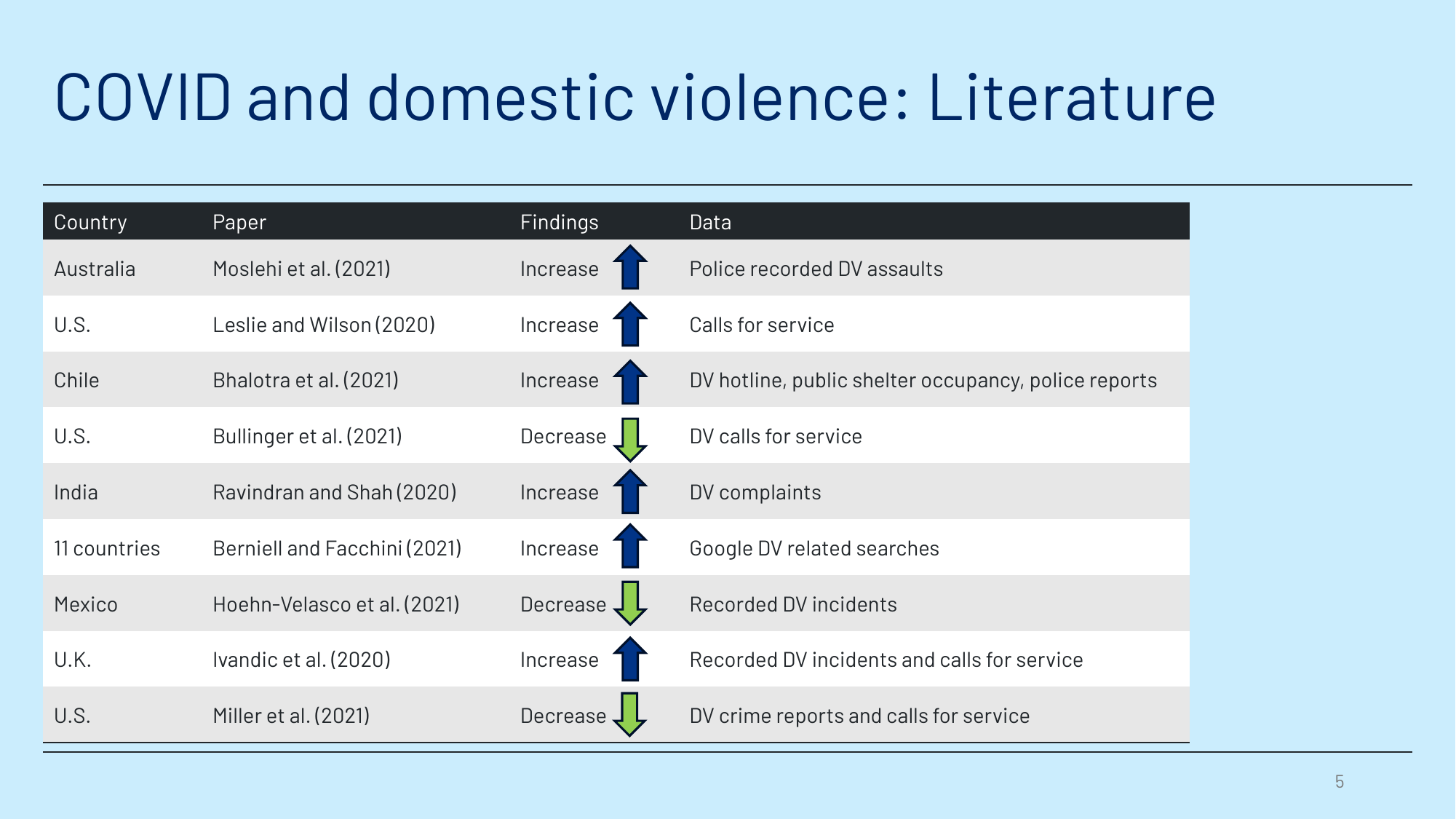

# COVID and domestic violence: Literature
| Country | Paper | Findings | Data |
| --- | --- | --- | --- |
| Australia | Moslehi et al. (2021) | Increase | Police recorded DV assaults |
| U.S. | Leslie and Wilson (2020) | Increase | Calls for service |
| Chile | Bhalotra et al. (2021) | Increase | DV hotline, public shelter occupancy, police reports |
| U.S. | Bullinger et al. (2021) | Decrease | DV calls for service |
| India | Ravindran and Shah (2020) | Increase | DV complaints |
| 11 countries | Berniell and Facchini (2021) | Increase | Google DV related searches |
| Mexico | Hoehn-Velasco et al. (2021) | Decrease | Recorded DV incidents |
| U.K. | Ivandic et al. (2020) | Increase | Recorded DV incidents and calls for service |
| U.S. | Miller et al. (2021) | Decrease | DV crime reports and calls for service |

5